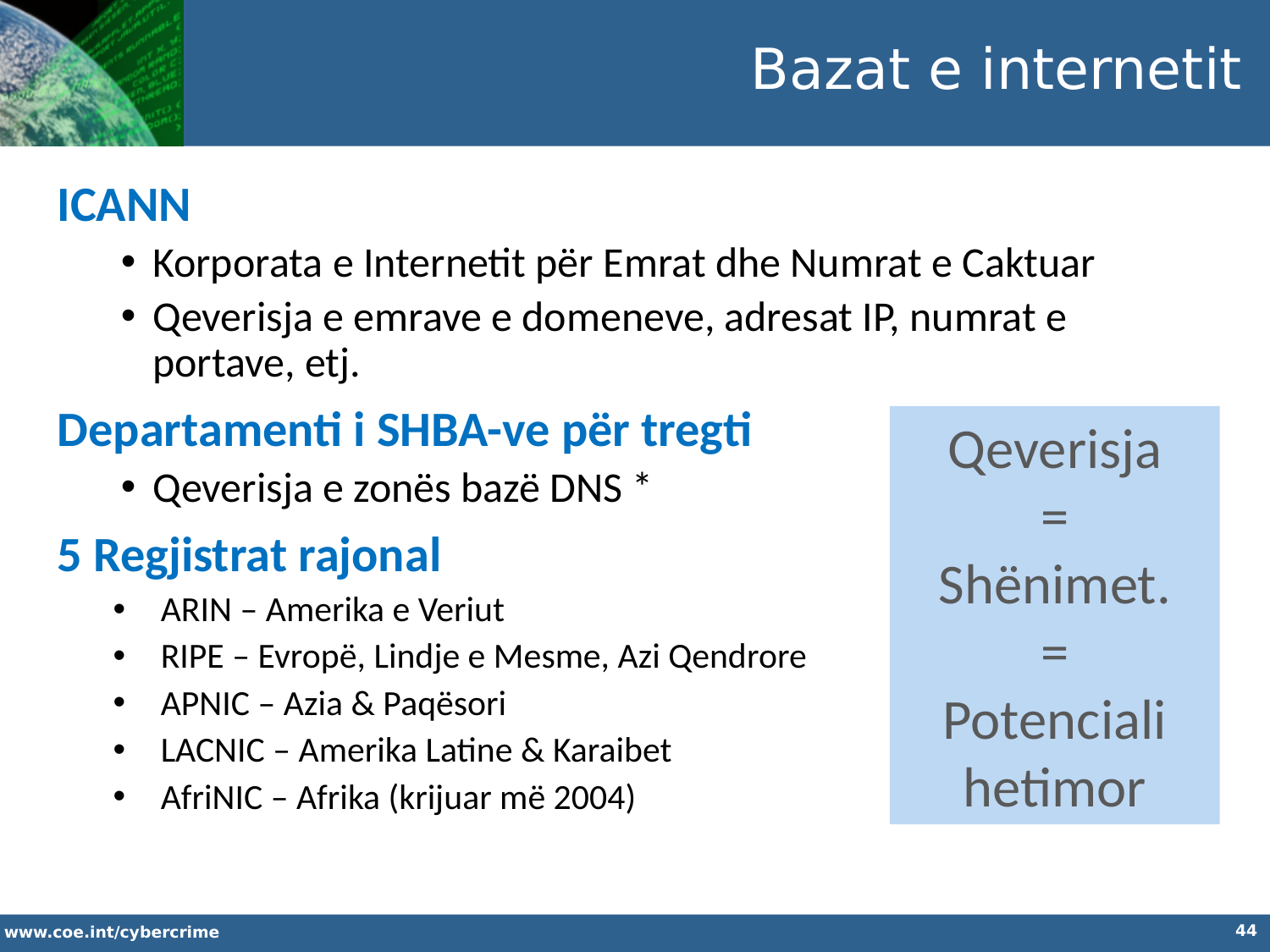

Bazat e internetit
ICANN
Korporata e Internetit për Emrat dhe Numrat e Caktuar
Qeverisja e emrave e domeneve, adresat IP, numrat e portave, etj.
Departamenti i SHBA-ve për tregti
Qeverisja e zonës bazë DNS *
5 Regjistrat rajonal
ARIN – Amerika e Veriut
RIPE – Evropë, Lindje e Mesme, Azi Qendrore
APNIC – Azia & Paqësori
LACNIC – Amerika Latine & Karaibet
AfriNIC – Afrika (krijuar më 2004)

Qeverisja
=
Shënimet.
=
Potenciali hetimor